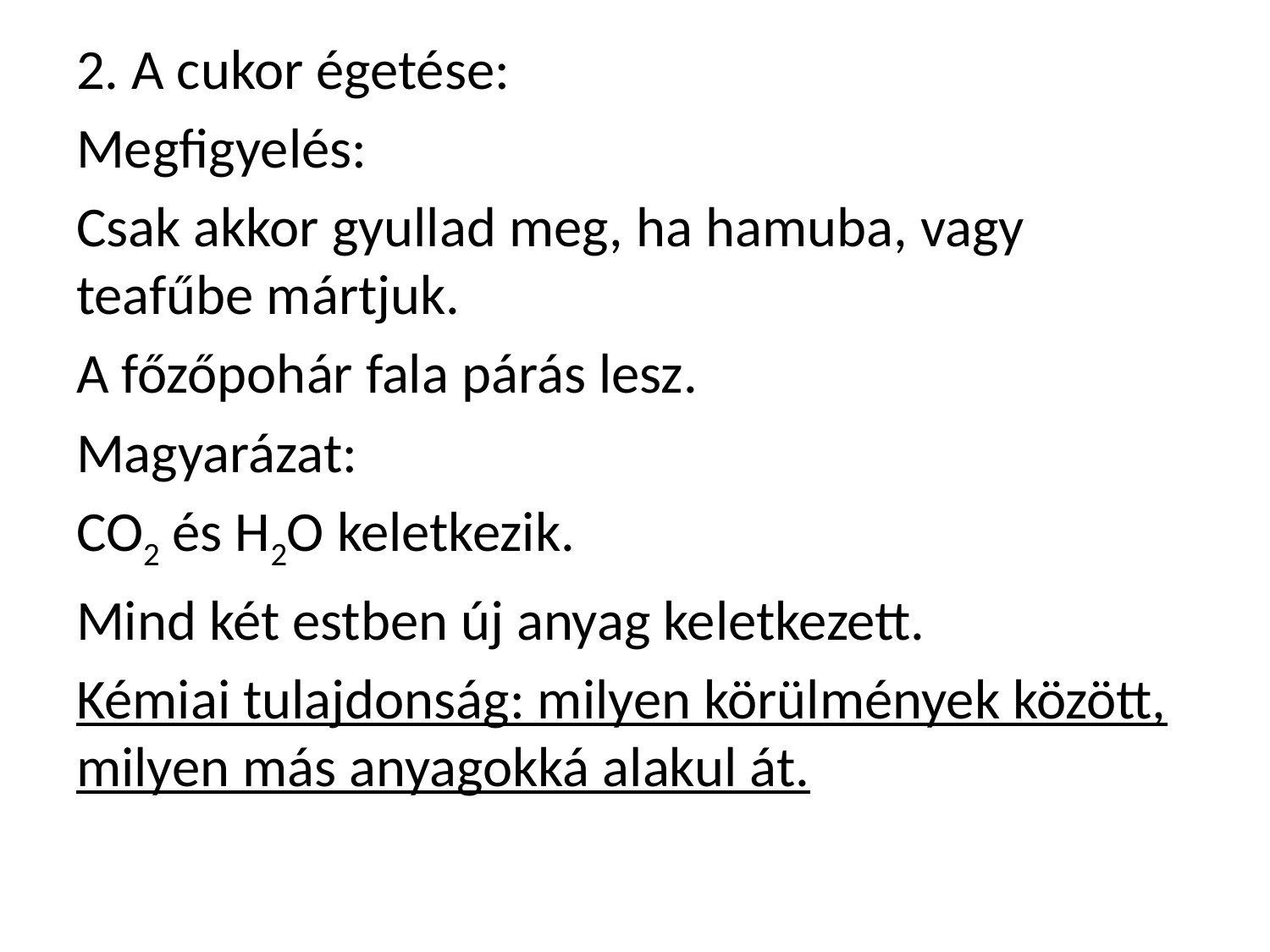

2. A cukor égetése:
Megfigyelés:
Csak akkor gyullad meg, ha hamuba, vagy teafűbe mártjuk.
A főzőpohár fala párás lesz.
Magyarázat:
CO2 és H2O keletkezik.
Mind két estben új anyag keletkezett.
Kémiai tulajdonság: milyen körülmények között, milyen más anyagokká alakul át.